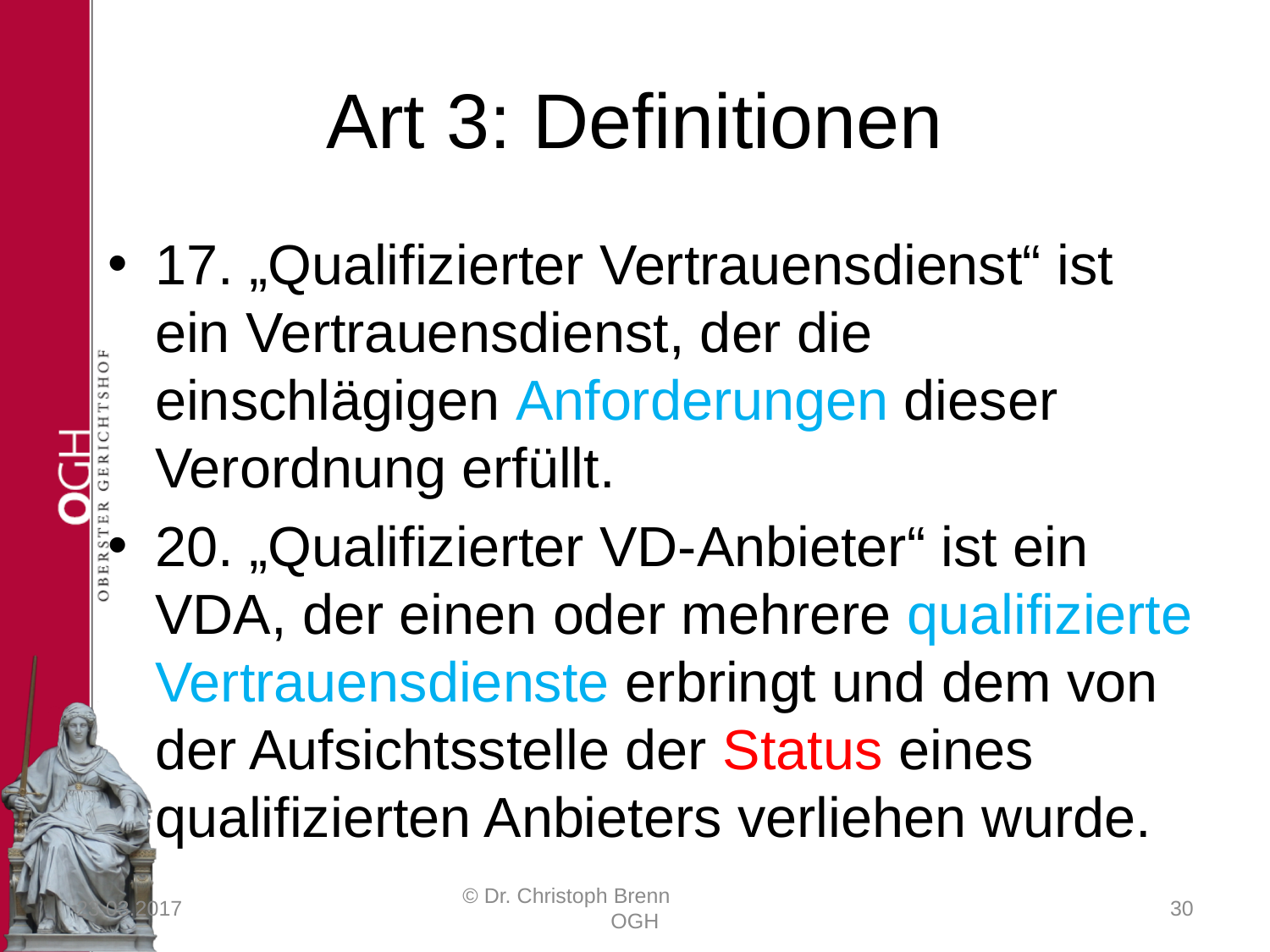

# Art 3: Definitionen
17. „Qualifizierter Vertrauensdienst“ ist ein Vertrauensdienst, der die einschlägigen Anforderungen dieser Verordnung erfüllt.
20. „Qualifizierter VD-Anbieter“ ist ein VDA, der einen oder mehrere qualifizierte Vertrauensdienste erbringt und dem von der Aufsichtsstelle der Status eines qualifizierten Anbieters verliehen wurde.

23.03.2017
© Dr. Christoph Brenn                        OGH
30